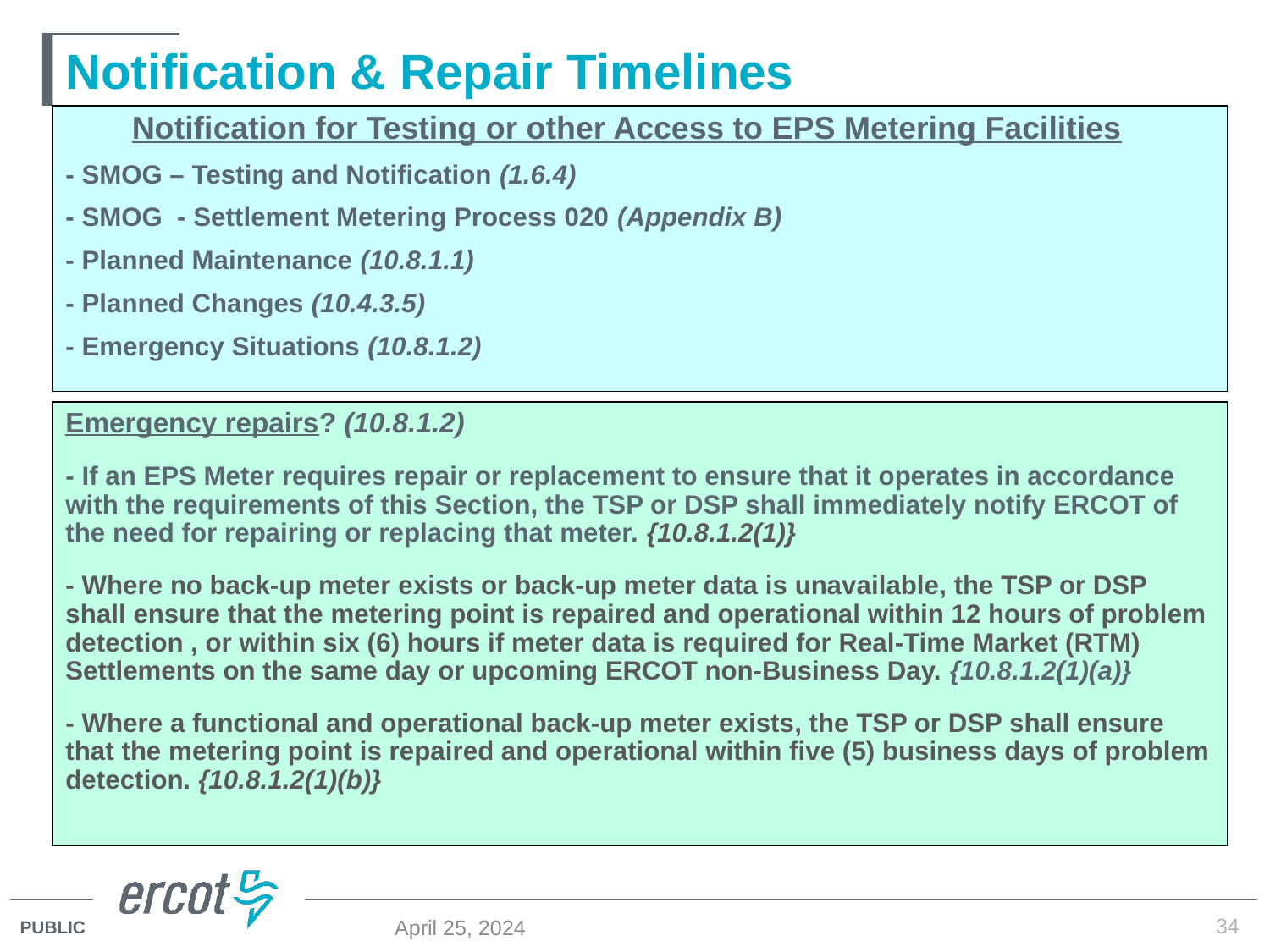

# Notification & Repair Timelines
Notification for Testing or other Access to EPS Metering Facilities
- SMOG – Testing and Notification (1.6.4)
- SMOG  - Settlement Metering Process 020 (Appendix B)
- Planned Maintenance (10.8.1.1)
- Planned Changes (10.4.3.5)
- Emergency Situations (10.8.1.2)

Emergency repairs? (10.8.1.2)
- If an EPS Meter requires repair or replacement to ensure that it operates in accordance with the requirements of this Section, the TSP or DSP shall immediately notify ERCOT of the need for repairing or replacing that meter. {10.8.1.2(1)}
- Where no back-up meter exists or back-up meter data is unavailable, the TSP or DSP shall ensure that the metering point is repaired and operational within 12 hours of problem detection , or within six (6) hours if meter data is required for Real-Time Market (RTM) Settlements on the same day or upcoming ERCOT non-Business Day. {10.8.1.2(1)(a)}
- Where a functional and operational back-up meter exists, the TSP or DSP shall ensure that the metering point is repaired and operational within five (5) business days of problem detection. {10.8.1.2(1)(b)}
34